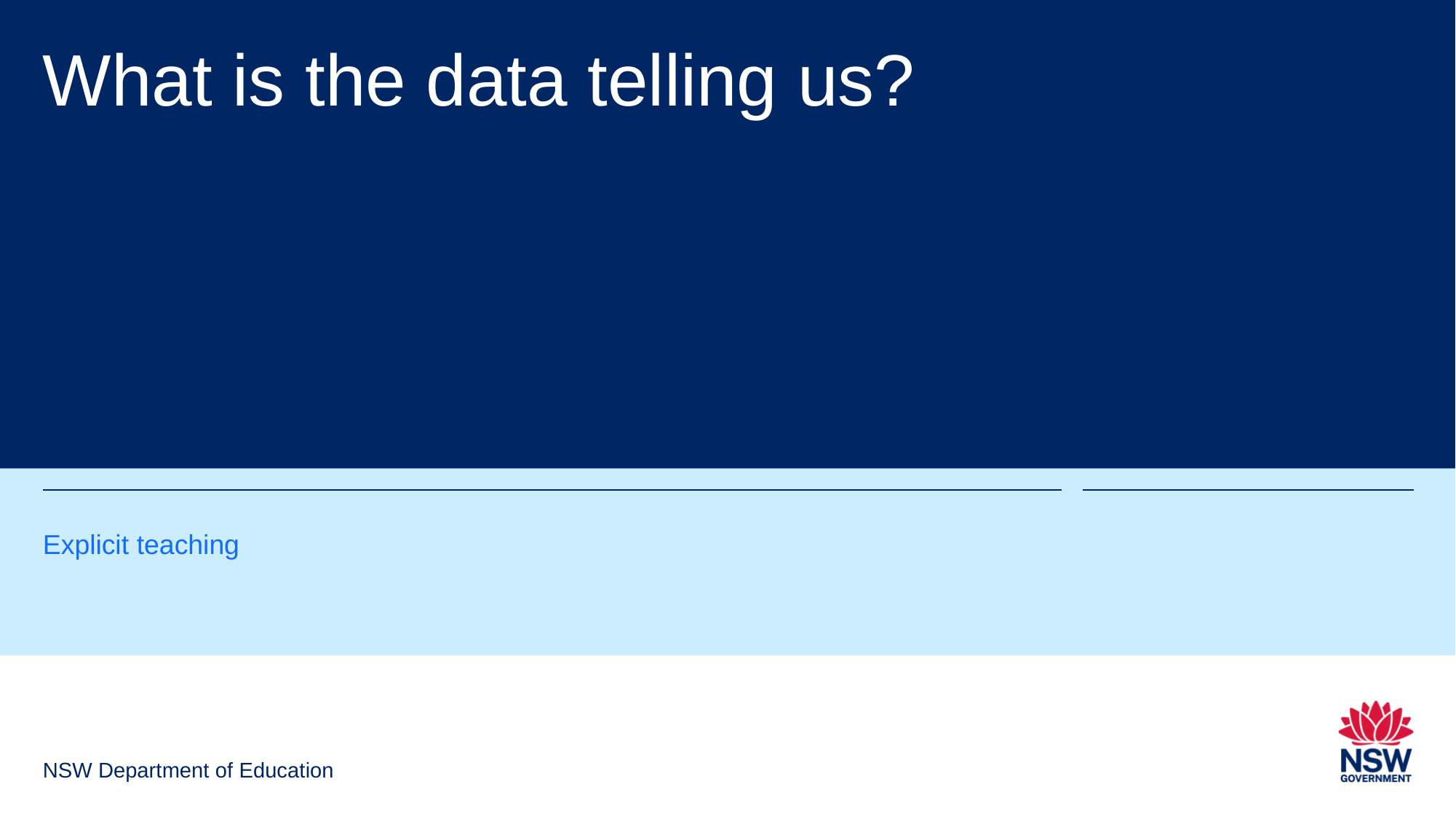

# What is the data telling us?
Explicit teaching

NSW Department of Education